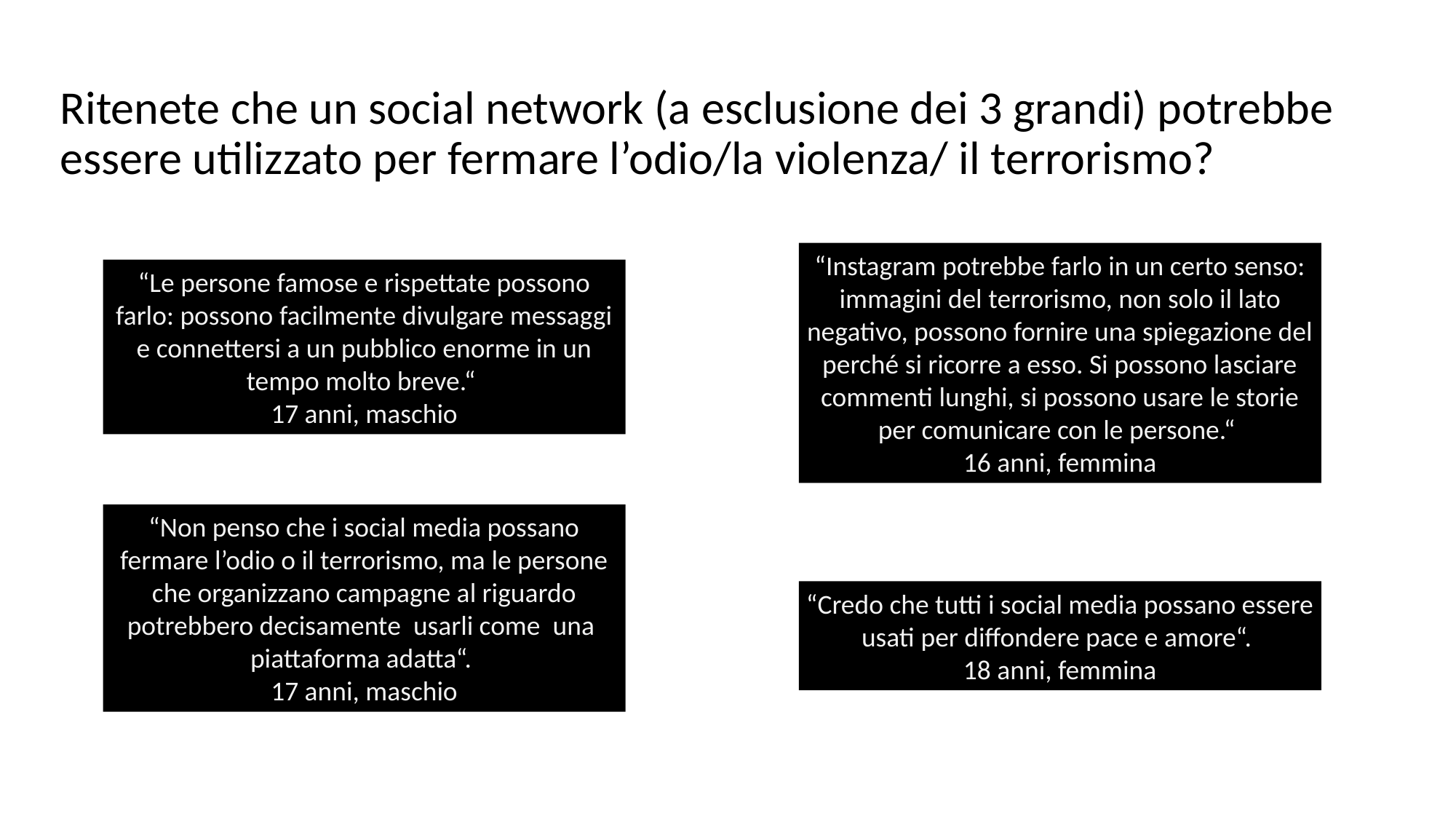

# Ritenete che un social network (a esclusione dei 3 grandi) potrebbe essere utilizzato per fermare l’odio/la violenza/ il terrorismo?
“Instagram potrebbe farlo in un certo senso: immagini del terrorismo, non solo il lato negativo, possono fornire una spiegazione del perché si ricorre a esso. Si possono lasciare commenti lunghi, si possono usare le storie per comunicare con le persone.“
16 anni, femmina
“Le persone famose e rispettate possono farlo: possono facilmente divulgare messaggi e connettersi a un pubblico enorme in un tempo molto breve.“
17 anni, maschio
“Non penso che i social media possano fermare l’odio o il terrorismo, ma le persone che organizzano campagne al riguardo potrebbero decisamente  usarli come  una  piattaforma adatta“.
17 anni, maschio
“Credo che tutti i social media possano essere usati per diffondere pace e amore“.
18 anni, femmina